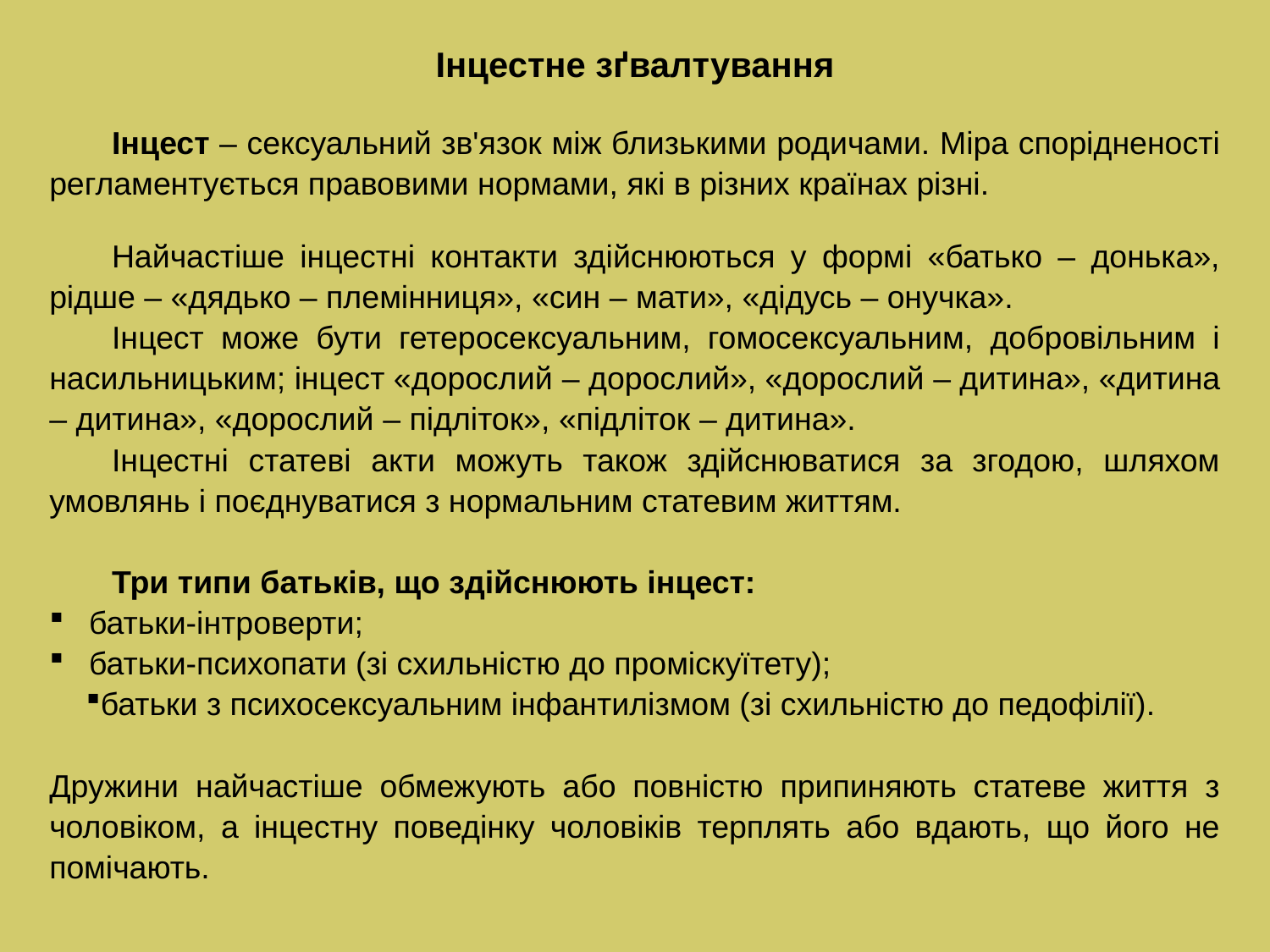

Інцестне зґвалтування

Інцест – сексуальний зв'язок між близькими родичами. Міра спорідненості регламентується правовими нормами, які в різних країнах різні.

Найчастіше інцестні контакти здійснюються у формі «батько – донька», рідше – «дядько – племінниця», «син – мати», «дідусь – онучка».
Інцест може бути гетеросексуальним, гомосексуальним, добровільним і насильницьким; інцест «дорослий – дорослий», «дорослий – дитина», «дитина – дитина», «дорослий – підліток», «підліток – дитина».
Інцестні статеві акти можуть також здійснюватися за згодою, шляхом умовлянь і поєднуватися з нормальним статевим життям.

Три типи батьків, що здійснюють інцест:
батьки-інтроверти;
батьки-психопати (зі схильністю до проміскуїтету);
батьки з психосексуальним інфантилізмом (зі схильністю до педофілії).

Дружини найчастіше обмежують або повністю припиняють статеве життя з чоловіком, а інцестну поведінку чоловіків терплять або вдають, що його не помічають.